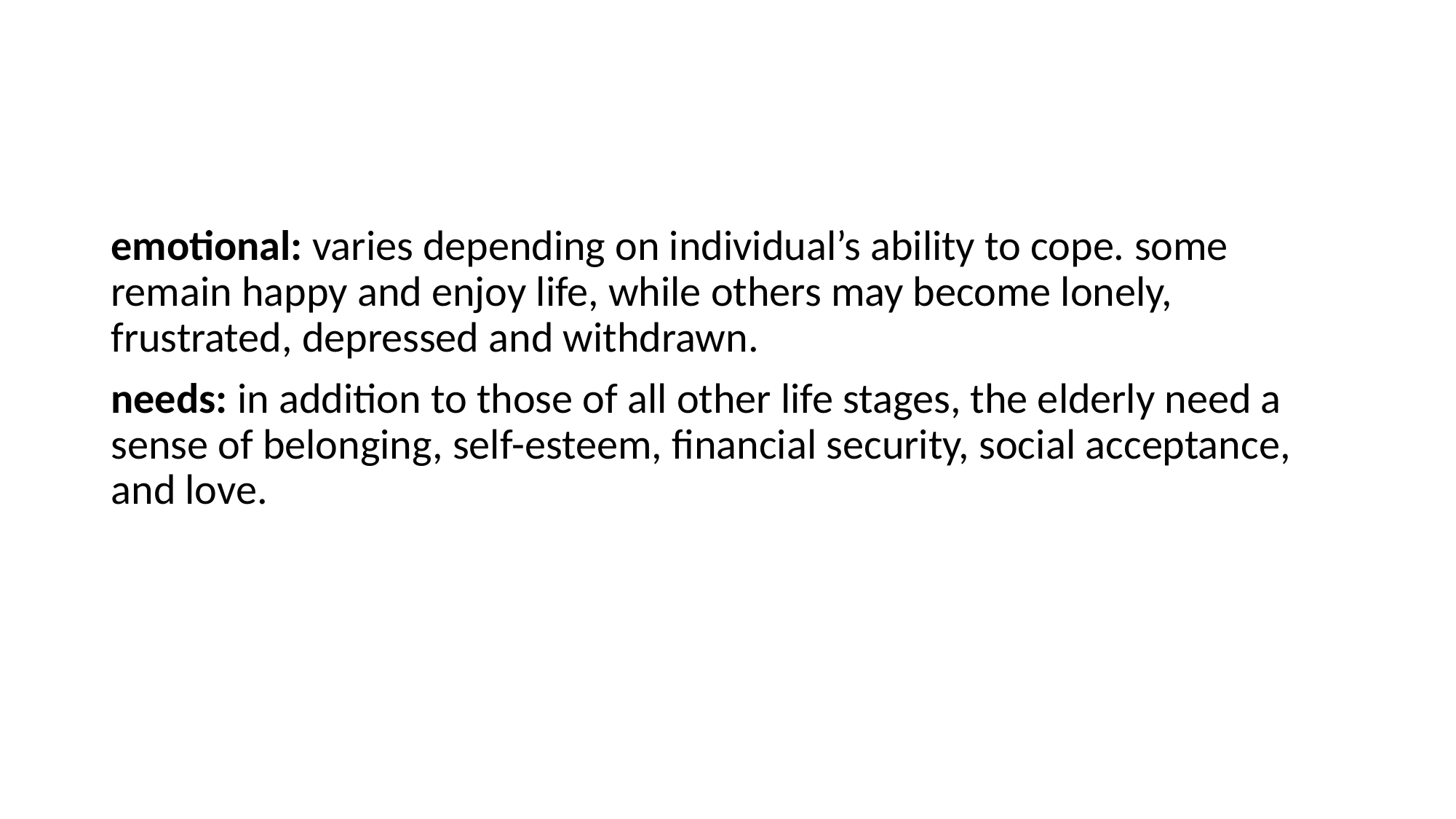

#
emotional: varies depending on individual’s ability to cope. some remain happy and enjoy life, while others may become lonely, frustrated, depressed and withdrawn.
needs: in addition to those of all other life stages, the elderly need a sense of belonging, self-esteem, financial security, social acceptance, and love.